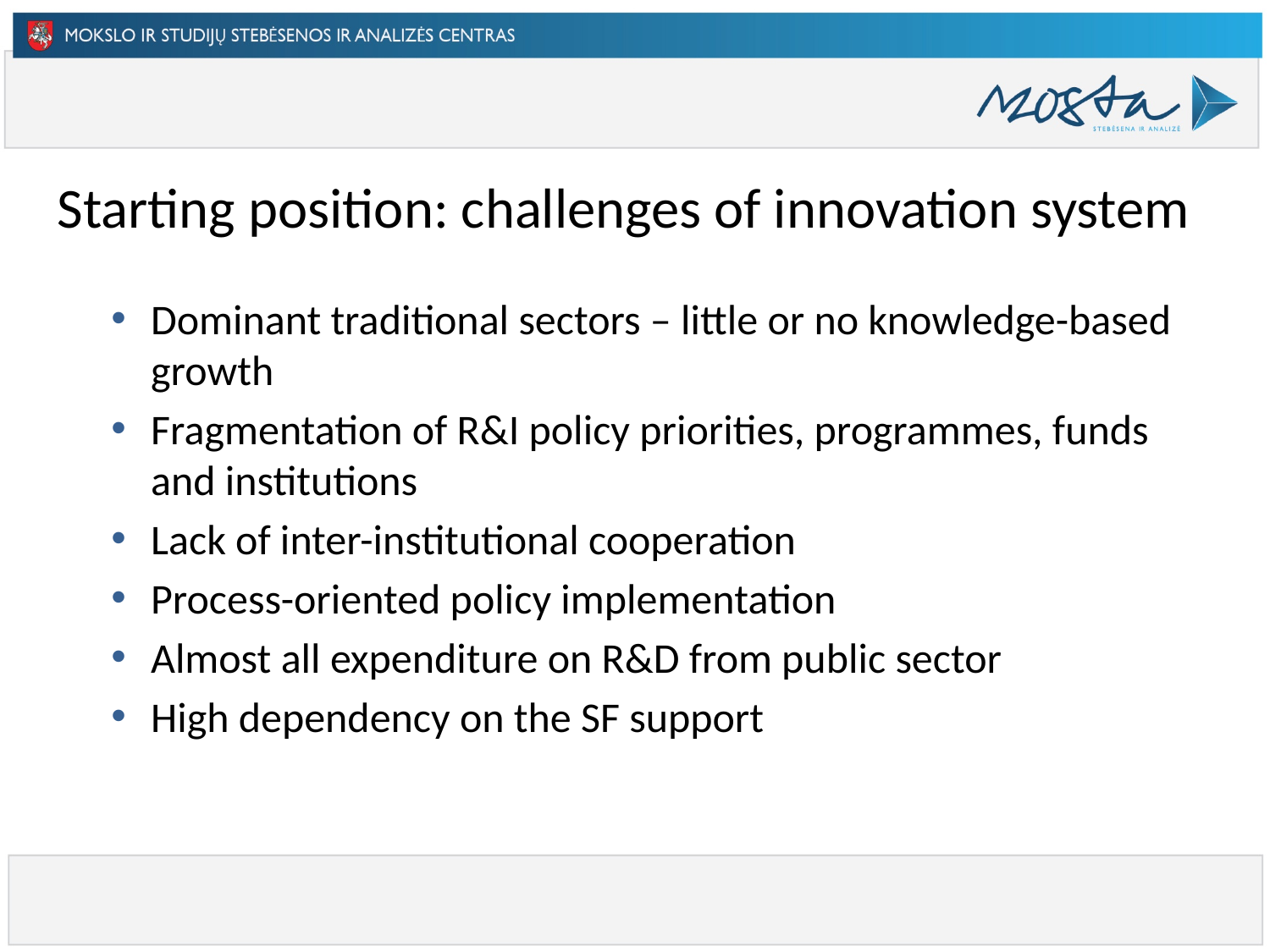

# Starting position: challenges of innovation system
Dominant traditional sectors – little or no knowledge-based growth
Fragmentation of R&I policy priorities, programmes, funds and institutions
Lack of inter-institutional cooperation
Process-oriented policy implementation
Almost all expenditure on R&D from public sector
High dependency on the SF support